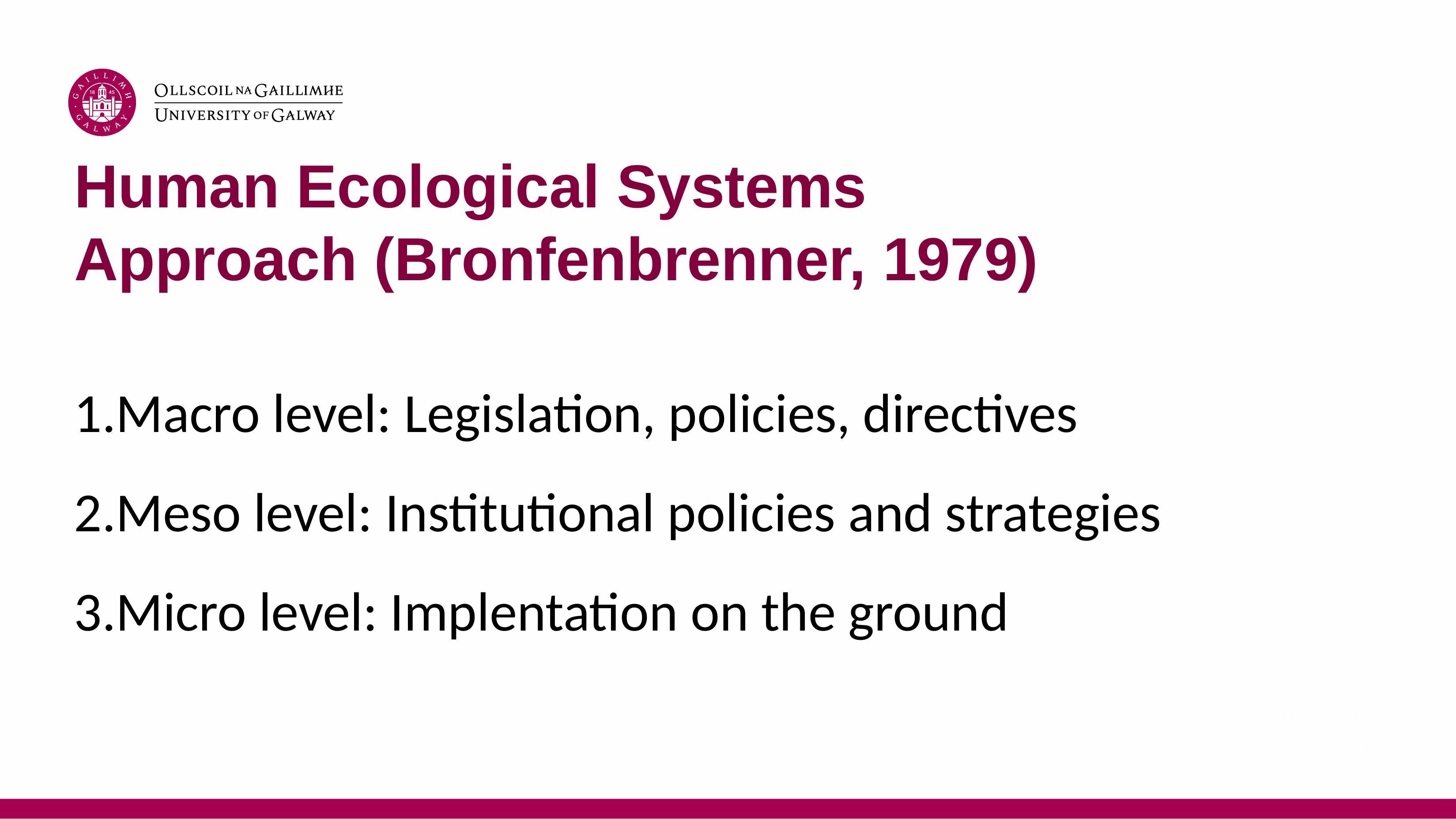

# Human Ecological Systems Approach (Bronfenbrenner, 1979)
Macro level: Legislation, policies, directives
Meso level: Institutional policies and strategies
Micro level: Implentation on the ground